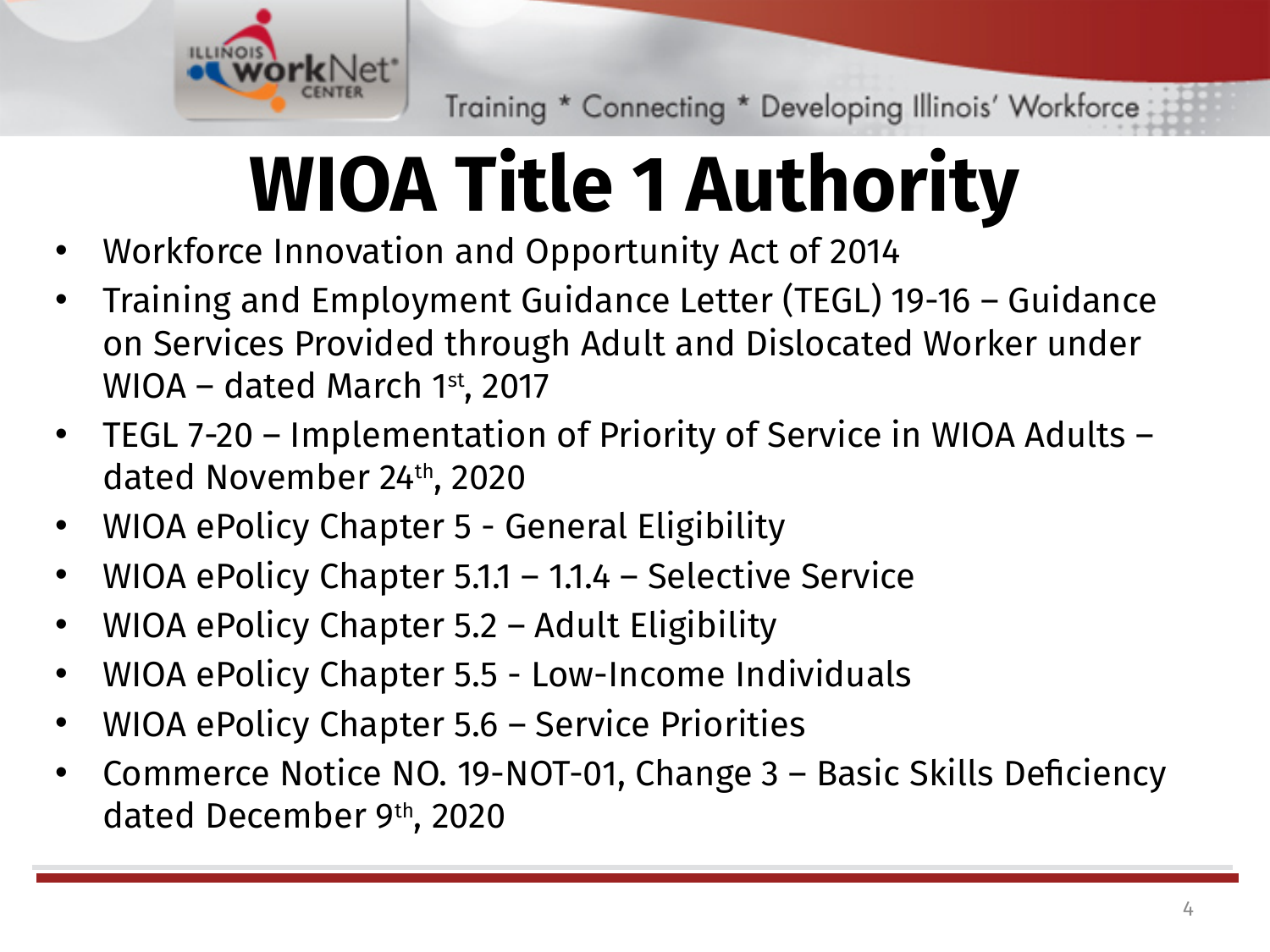

# WIOA Title 1 Authority
Workforce Innovation and Opportunity Act of 2014
Training and Employment Guidance Letter (TEGL) 19-16 – Guidance on Services Provided through Adult and Dislocated Worker under WIOA – dated March 1st, 2017
TEGL 7-20 – Implementation of Priority of Service in WIOA Adults – dated November 24th, 2020
WIOA ePolicy Chapter 5 - General Eligibility
WIOA ePolicy Chapter 5.1.1 – 1.1.4 – Selective Service
WIOA ePolicy Chapter 5.2 – Adult Eligibility
WIOA ePolicy Chapter 5.5 - Low-Income Individuals
WIOA ePolicy Chapter 5.6 – Service Priorities
Commerce Notice NO. 19-NOT-01, Change 3 – Basic Skills Deficiency dated December 9th, 2020

4